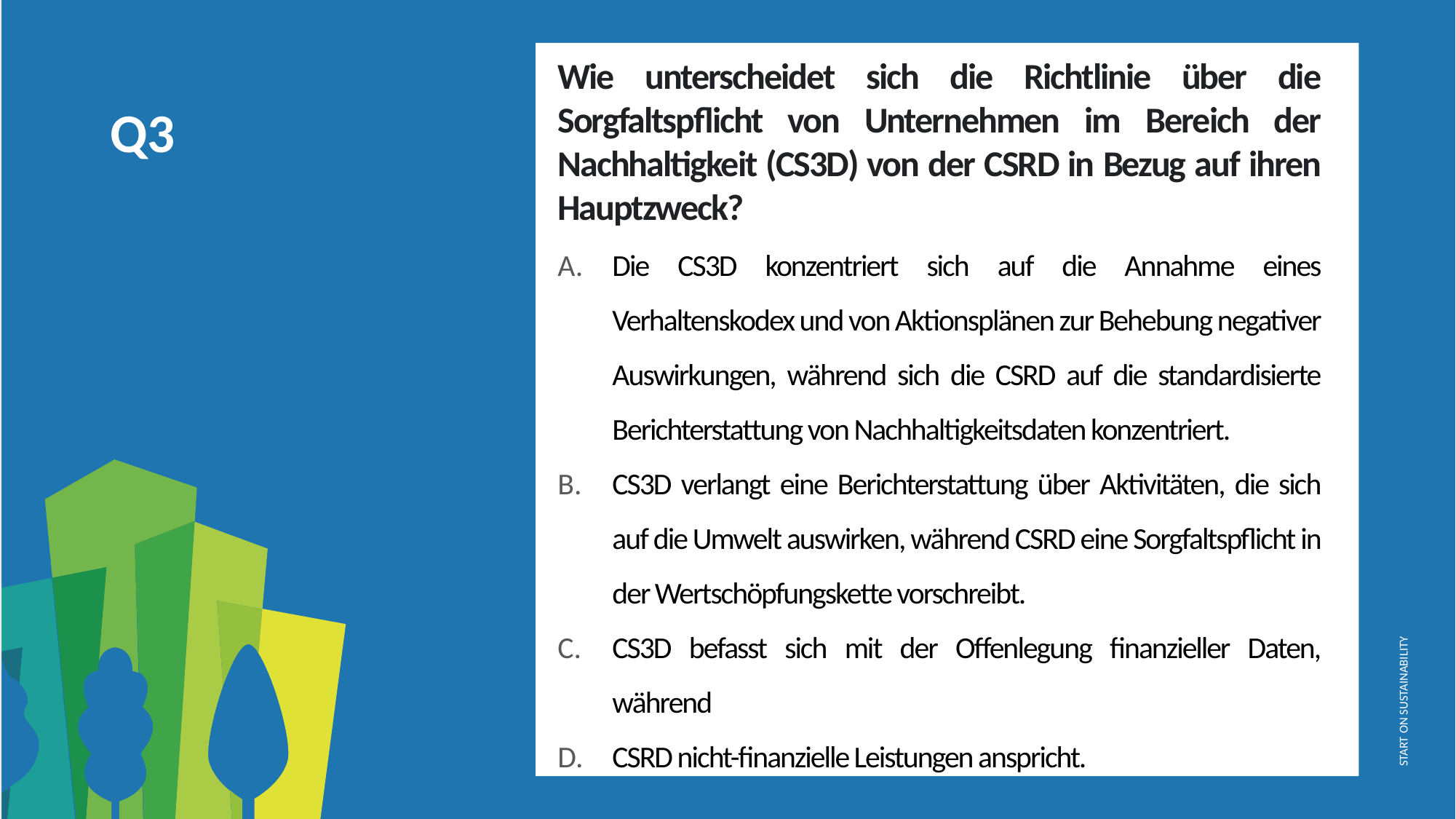

Wie unterscheidet sich die Richtlinie über die Sorgfaltspflicht von Unternehmen im Bereich der Nachhaltigkeit (CS3D) von der CSRD in Bezug auf ihren Hauptzweck?
Die CS3D konzentriert sich auf die Annahme eines Verhaltenskodex und von Aktionsplänen zur Behebung negativer Auswirkungen, während sich die CSRD auf die standardisierte Berichterstattung von Nachhaltigkeitsdaten konzentriert.
CS3D verlangt eine Berichterstattung über Aktivitäten, die sich auf die Umwelt auswirken, während CSRD eine Sorgfaltspflicht in der Wertschöpfungskette vorschreibt.
CS3D befasst sich mit der Offenlegung finanzieller Daten, während
CSRD nicht-finanzielle Leistungen anspricht.
Q3